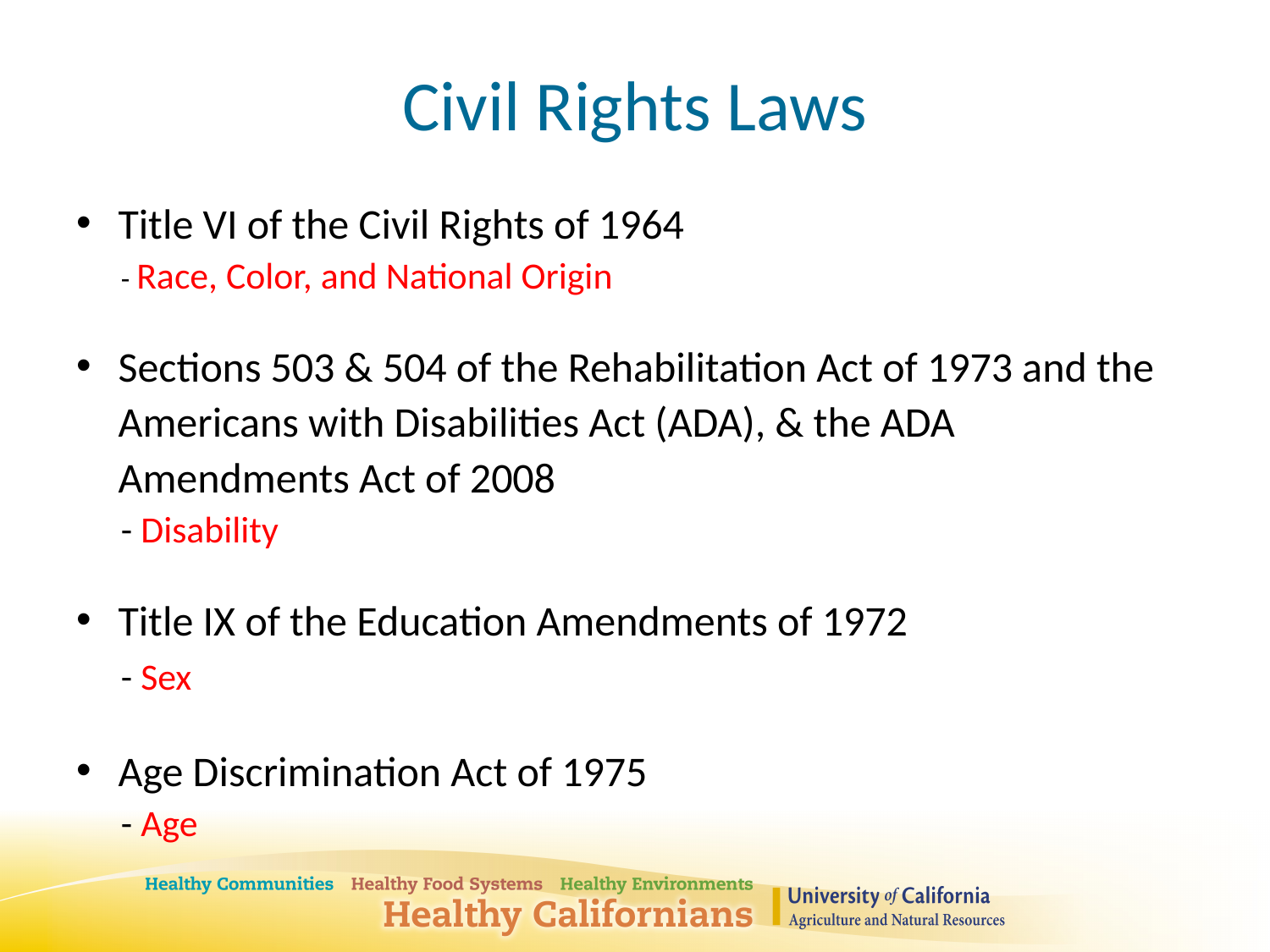

# Civil Rights Laws
Title VI of the Civil Rights of 1964
	- Race, Color, and National Origin
Sections 503 & 504 of the Rehabilitation Act of 1973 and the Americans with Disabilities Act (ADA), & the ADA Amendments Act of 2008
	- Disability
Title IX of the Education Amendments of 1972
	- Sex
Age Discrimination Act of 1975
	- Age